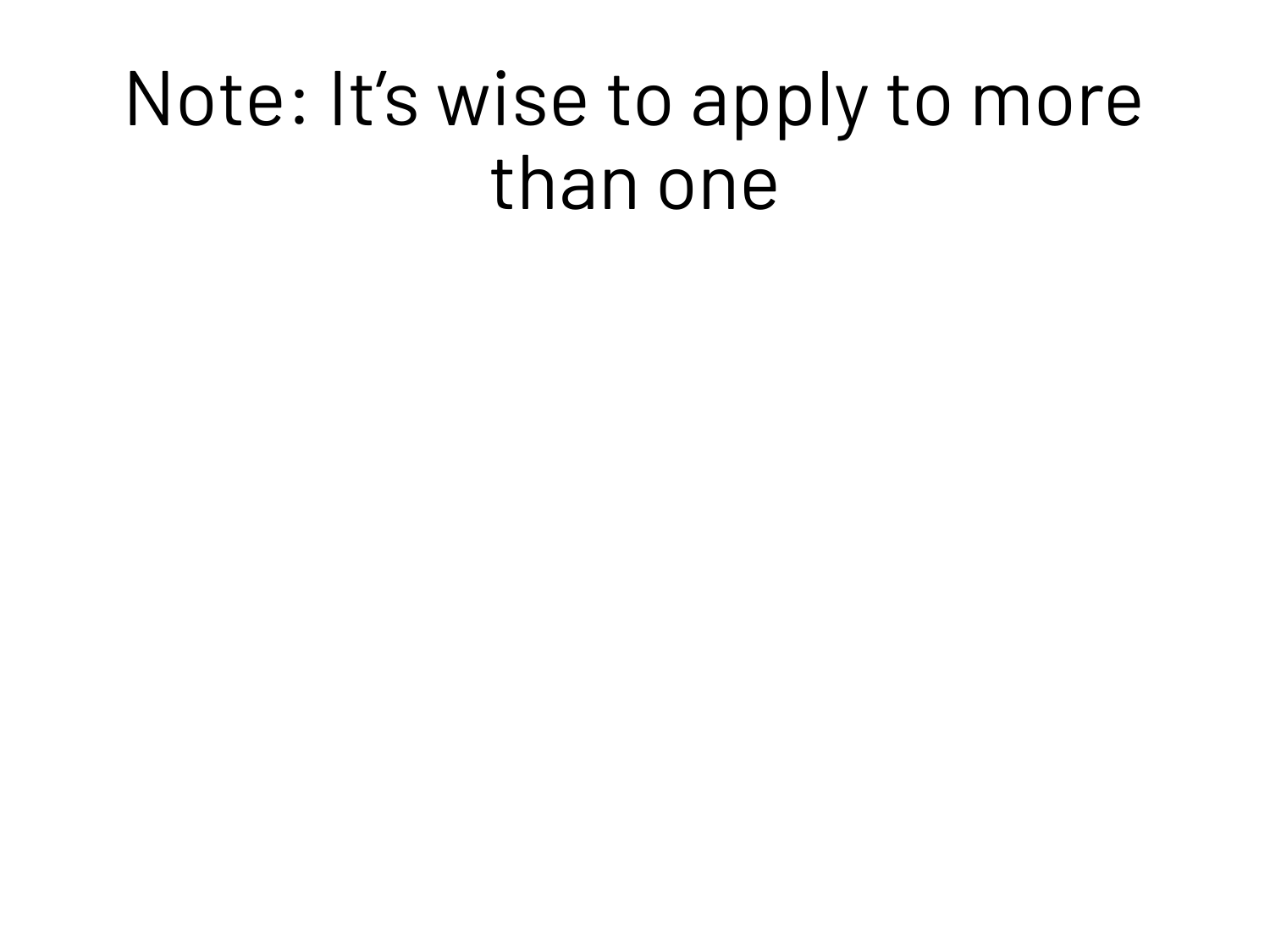

# Note: It’s wise to apply to more than one